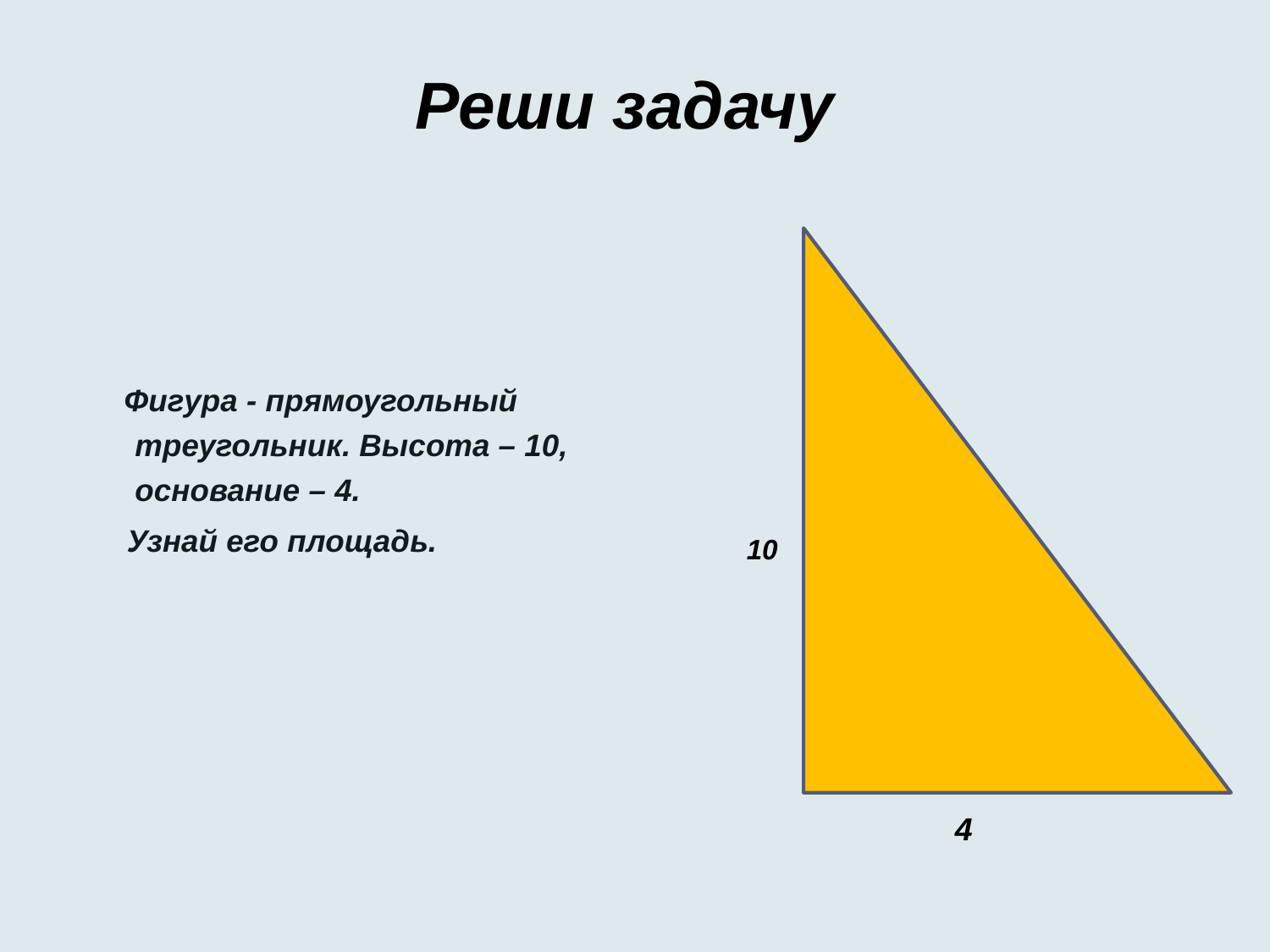

# Реши задачу

    Фигура - прямоугольный треугольник. Высота – 10, основание – 4.
    Узнай его площадь.
10
4